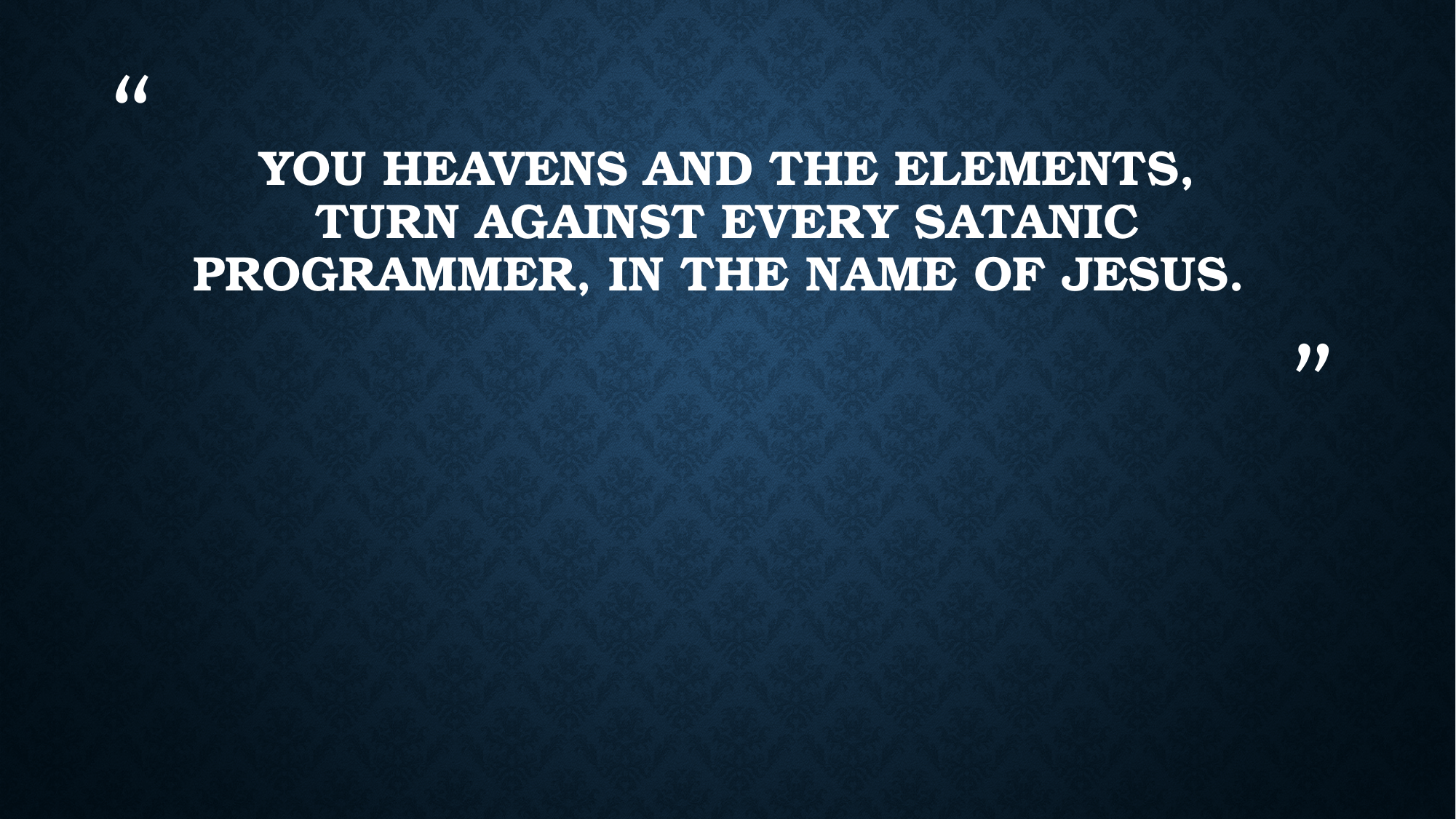

# You heavens and the elements, turn against every satanic programmer, in the name of Jesus.